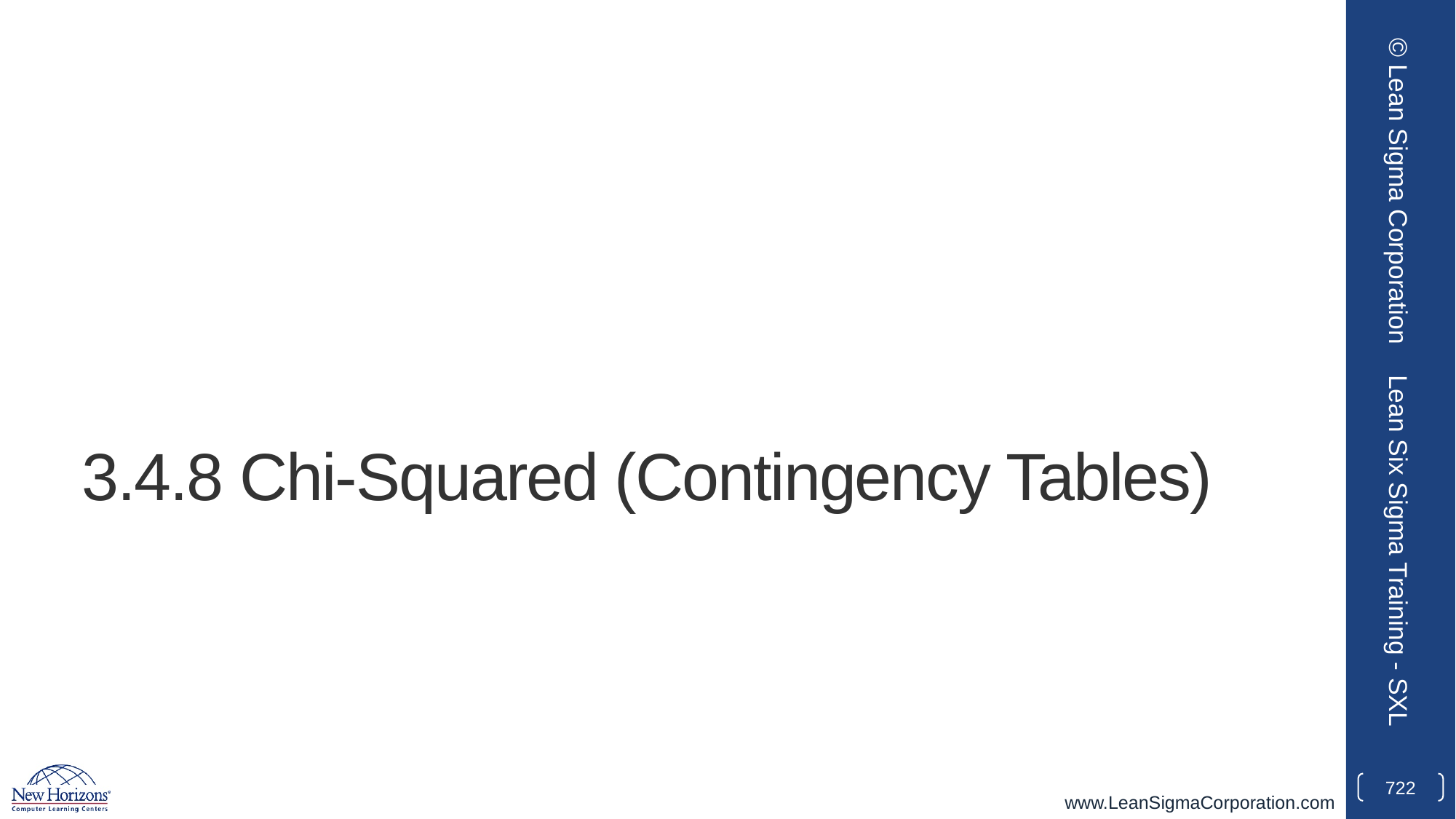

© Lean Sigma Corporation
# 3.4.8 Chi-Squared (Contingency Tables)
Lean Six Sigma Training - SXL
722